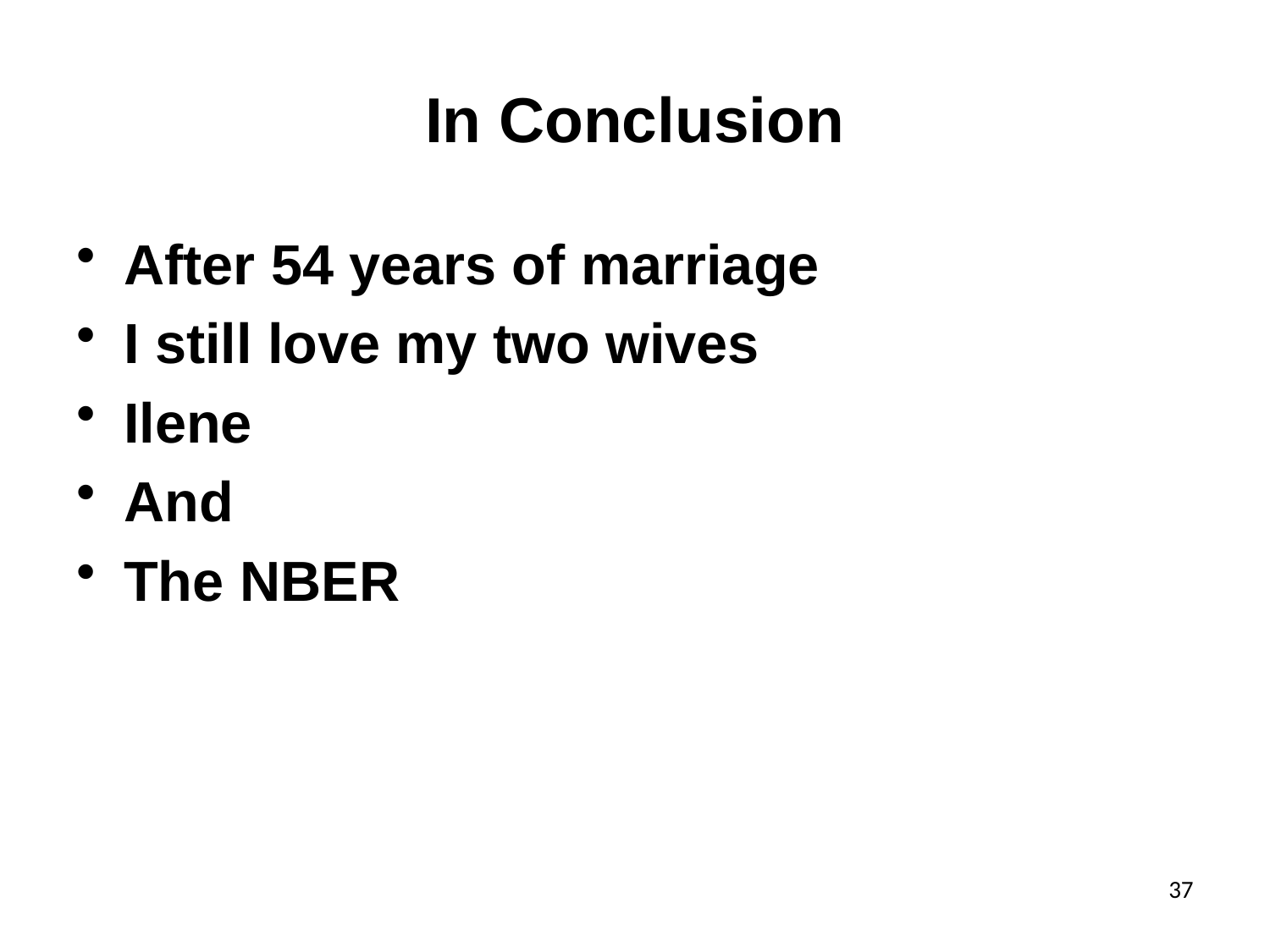

# In Conclusion
After 54 years of marriage
I still love my two wives
Ilene
And
The NBER
37